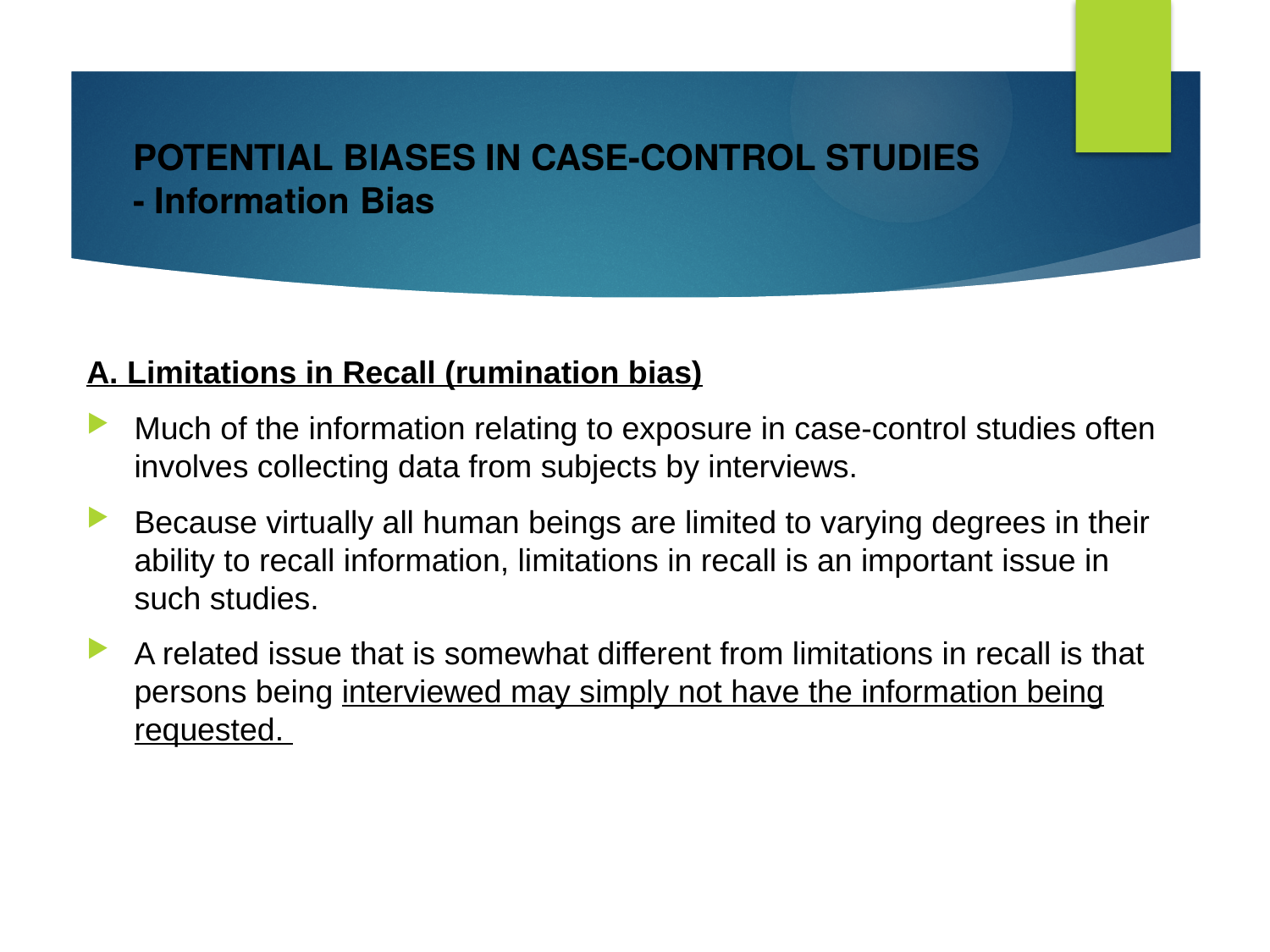

# POTENTIAL BIASES IN CASE-CONTROL STUDIES - Information Bias
A. Limitations in Recall (rumination bias)
Much of the information relating to exposure in case-control studies often involves collecting data from subjects by interviews.
Because virtually all human beings are limited to varying degrees in their ability to recall information, limitations in recall is an important issue in such studies.
A related issue that is somewhat different from limitations in recall is that persons being interviewed may simply not have the information being requested.